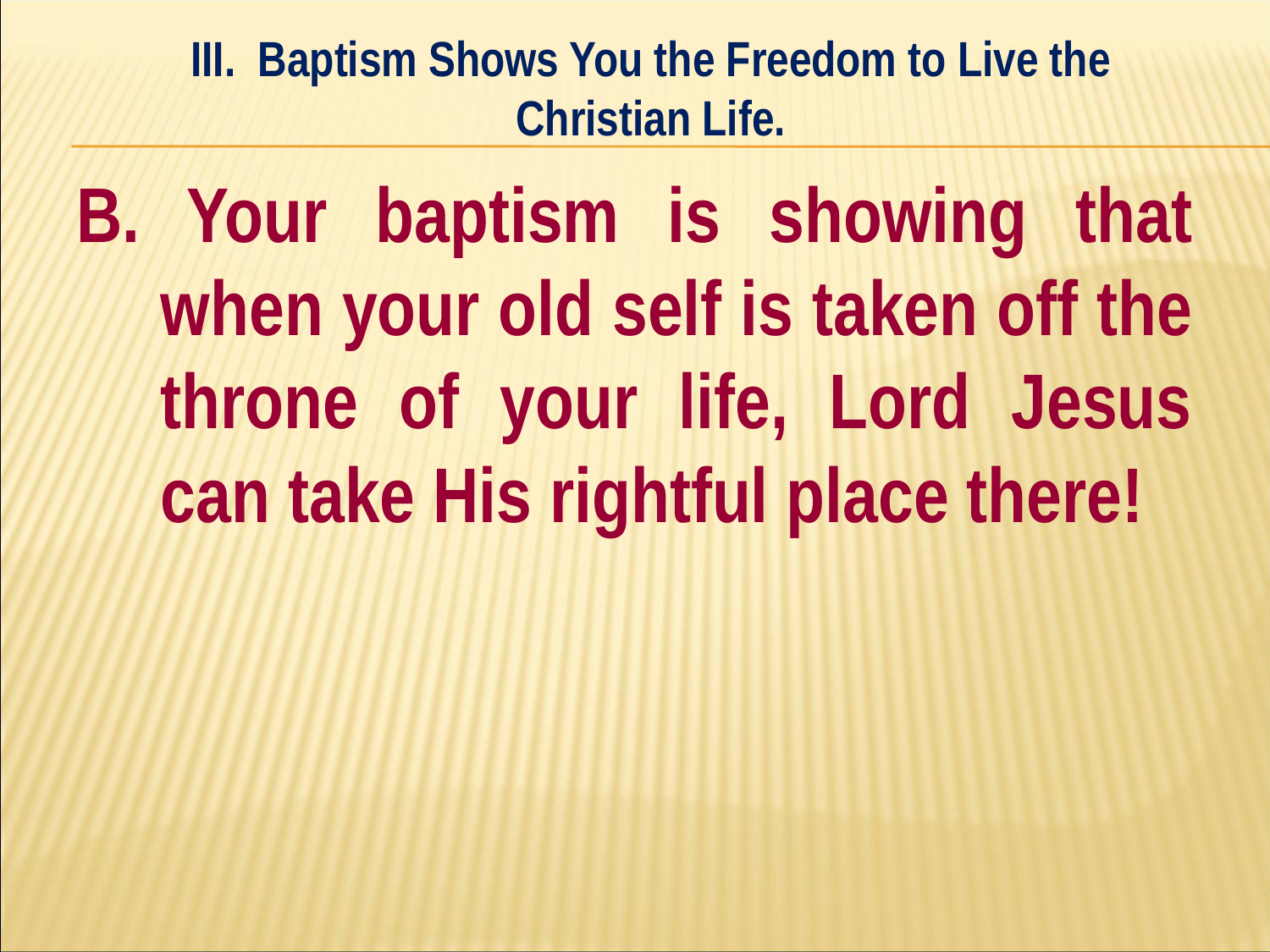

III.  Baptism Shows You the Freedom to Live the Christian Life.
#
B. Your baptism is showing that when your old self is taken off the throne of your life, Lord Jesus can take His rightful place there!